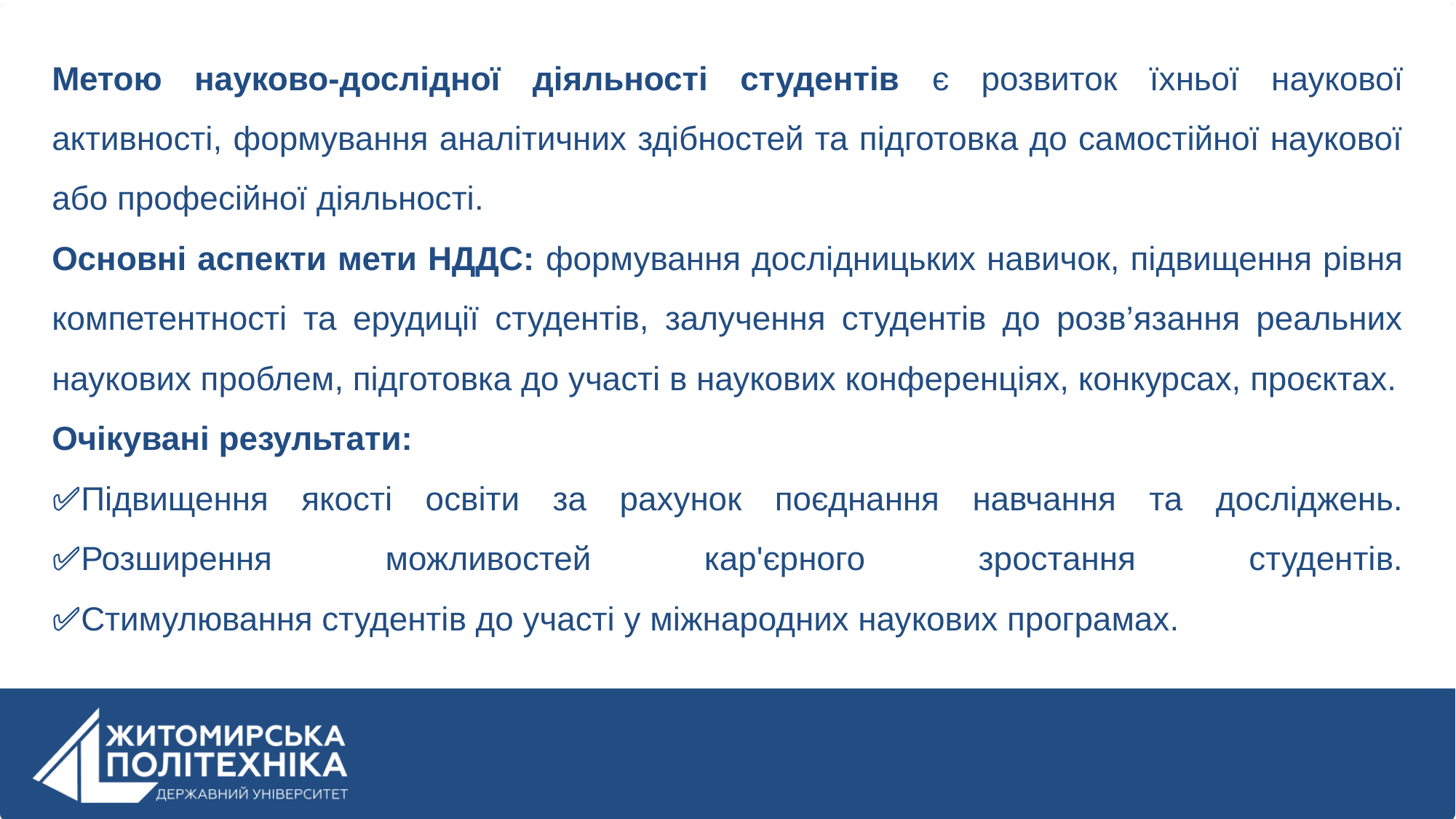

Метою науково-дослідної діяльності студентів є розвиток їхньої наукової активності, формування аналітичних здібностей та підготовка до самостійної наукової або професійної діяльності.
Основні аспекти мети НДДС: формування дослідницьких навичок, підвищення рівня компетентності та ерудиції студентів, залучення студентів до розв’язання реальних наукових проблем, підготовка до участі в наукових конференціях, конкурсах, проєктах.
Очікувані результати:
✅Підвищення якості освіти за рахунок поєднання навчання та досліджень.
✅Розширення можливостей кар'єрного зростання студентів.
✅Стимулювання студентів до участі у міжнародних наукових програмах.